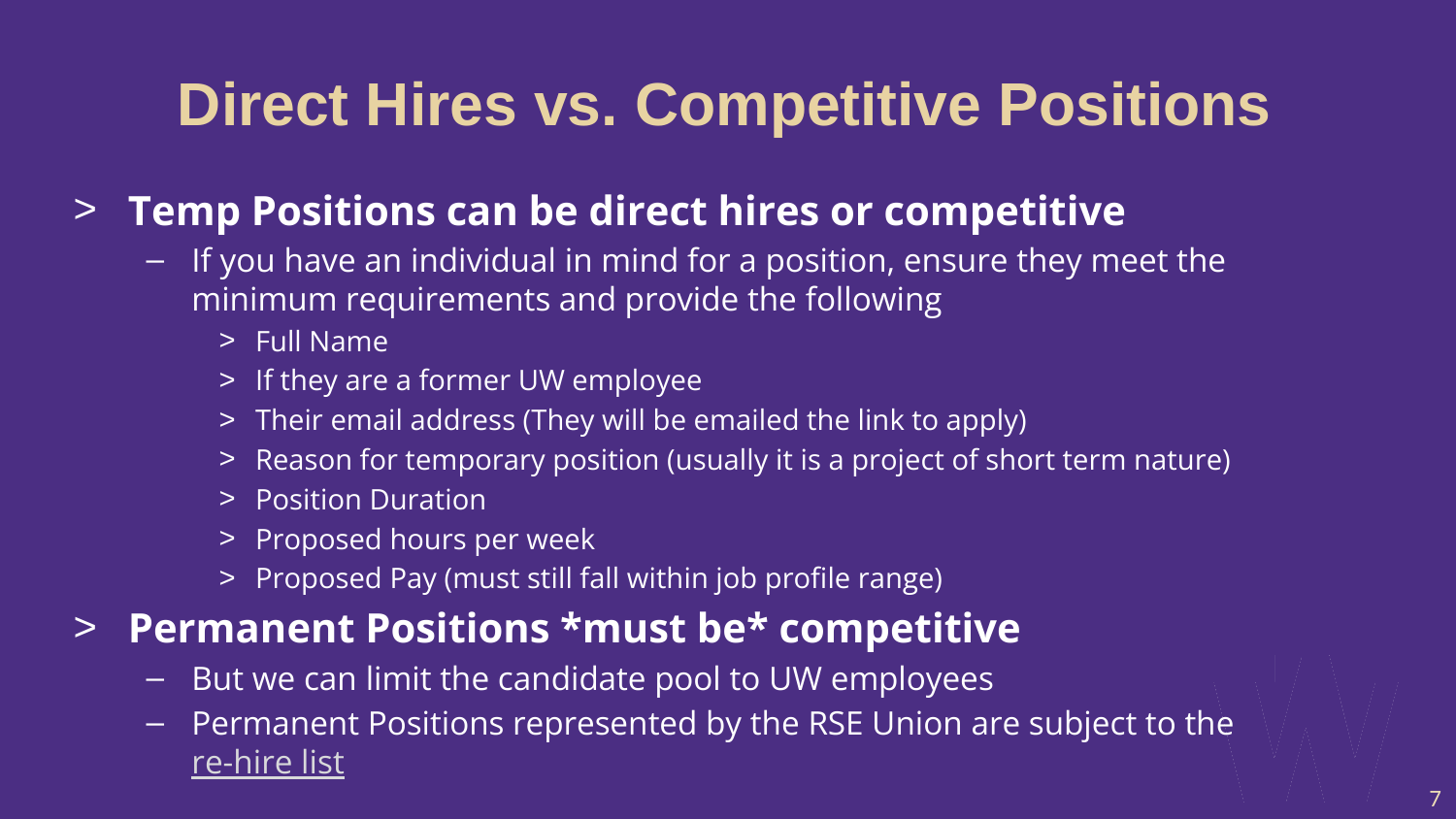

# Direct Hires vs. Competitive Positions
Temp Positions can be direct hires or competitive
If you have an individual in mind for a position, ensure they meet the minimum requirements and provide the following
Full Name
If they are a former UW employee
Their email address (They will be emailed the link to apply)
Reason for temporary position (usually it is a project of short term nature)
Position Duration
Proposed hours per week
Proposed Pay (must still fall within job profile range)
Permanent Positions *must be* competitive
But we can limit the candidate pool to UW employees
Permanent Positions represented by the RSE Union are subject to the re-hire list

7